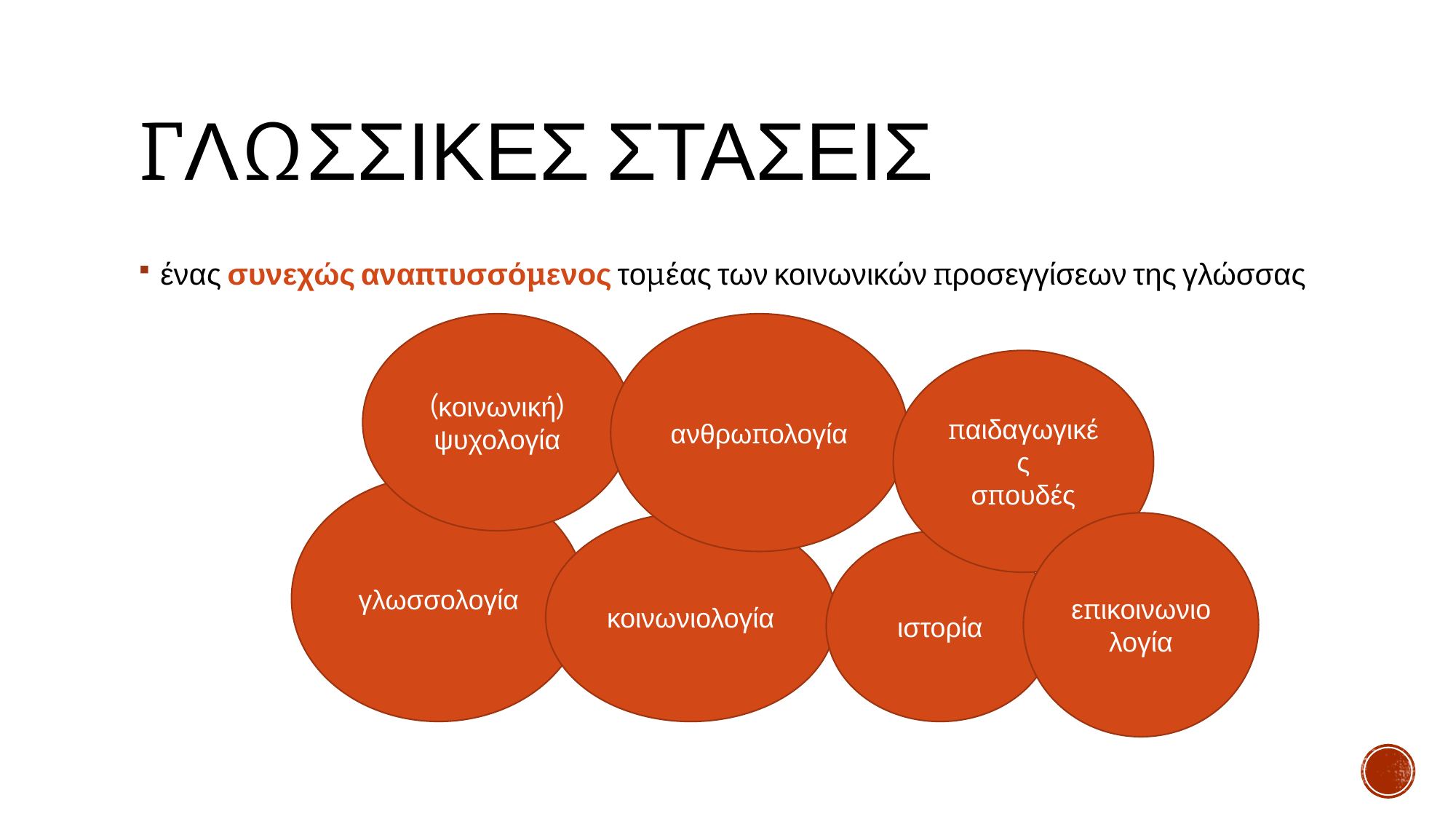

# Γλωσσικεσ στασεισ
ένας συνεχώς αναπτυσσόμενος τομέας των κοινωνικών προσεγγίσεων της γλώσσας

(κοινωνική)
ψυχολογία
ανθρωπολογία
παιδαγωγικές
σπουδές
γλωσσολογία
κοινωνιολογία
επικοινωνιολογία
ιστορία